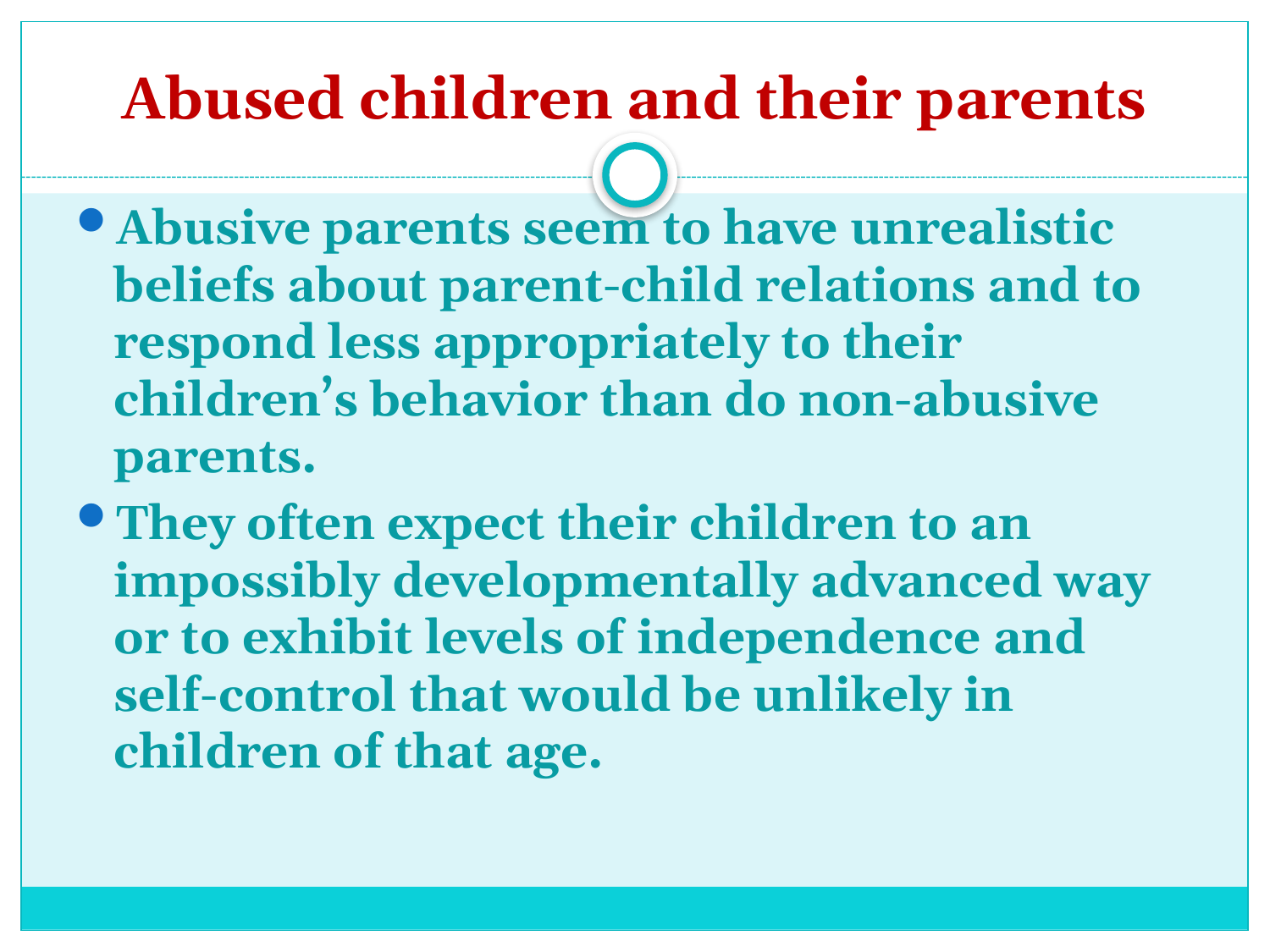

# Abused children and their parents
Abusive parents seem to have unrealistic beliefs about parent-child relations and to respond less appropriately to their children’s behavior than do non-abusive parents.
They often expect their children to an impossibly developmentally advanced way or to exhibit levels of independence and self-control that would be unlikely in children of that age.